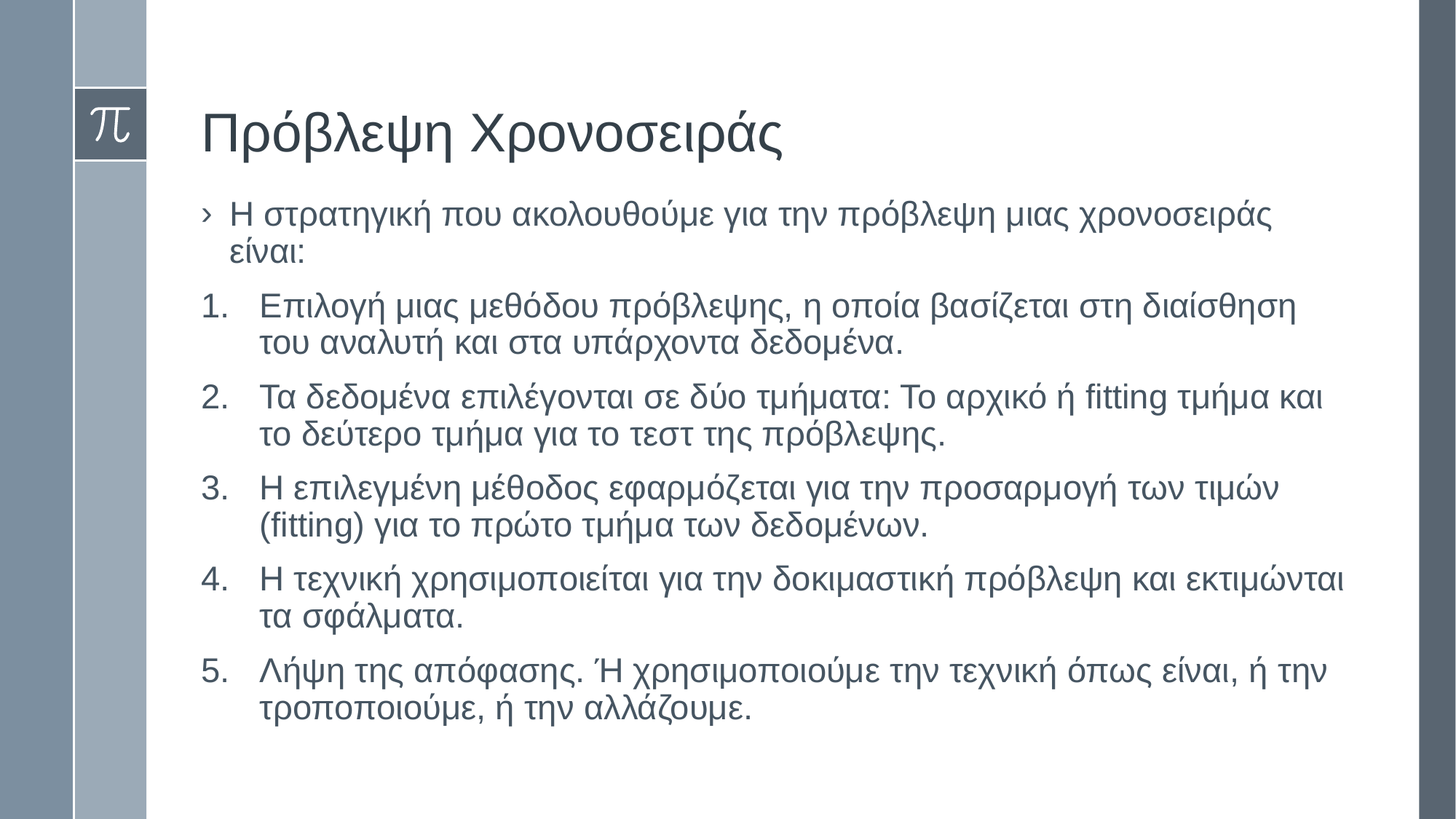

# Πρόβλεψη Χρονοσειράς
Η στρατηγική που ακολουθούμε για την πρόβλεψη μιας χρονοσειράς είναι:
Επιλογή μιας μεθόδου πρόβλεψης, η οποία βασίζεται στη διαίσθηση του αναλυτή και στα υπάρχοντα δεδομένα.
Τα δεδομένα επιλέγονται σε δύο τμήματα: Το αρχικό ή fitting τμήμα και το δεύτερο τμήμα για το τεστ της πρόβλεψης.
Η επιλεγμένη μέθοδος εφαρμόζεται για την προσαρμογή των τιμών (fitting) για το πρώτο τμήμα των δεδομένων.
Η τεχνική χρησιμοποιείται για την δοκιμαστική πρόβλεψη και εκτιμώνται τα σφάλματα.
Λήψη της απόφασης. Ή χρησιμοποιούμε την τεχνική όπως είναι, ή την τροποποιούμε, ή την αλλάζουμε.